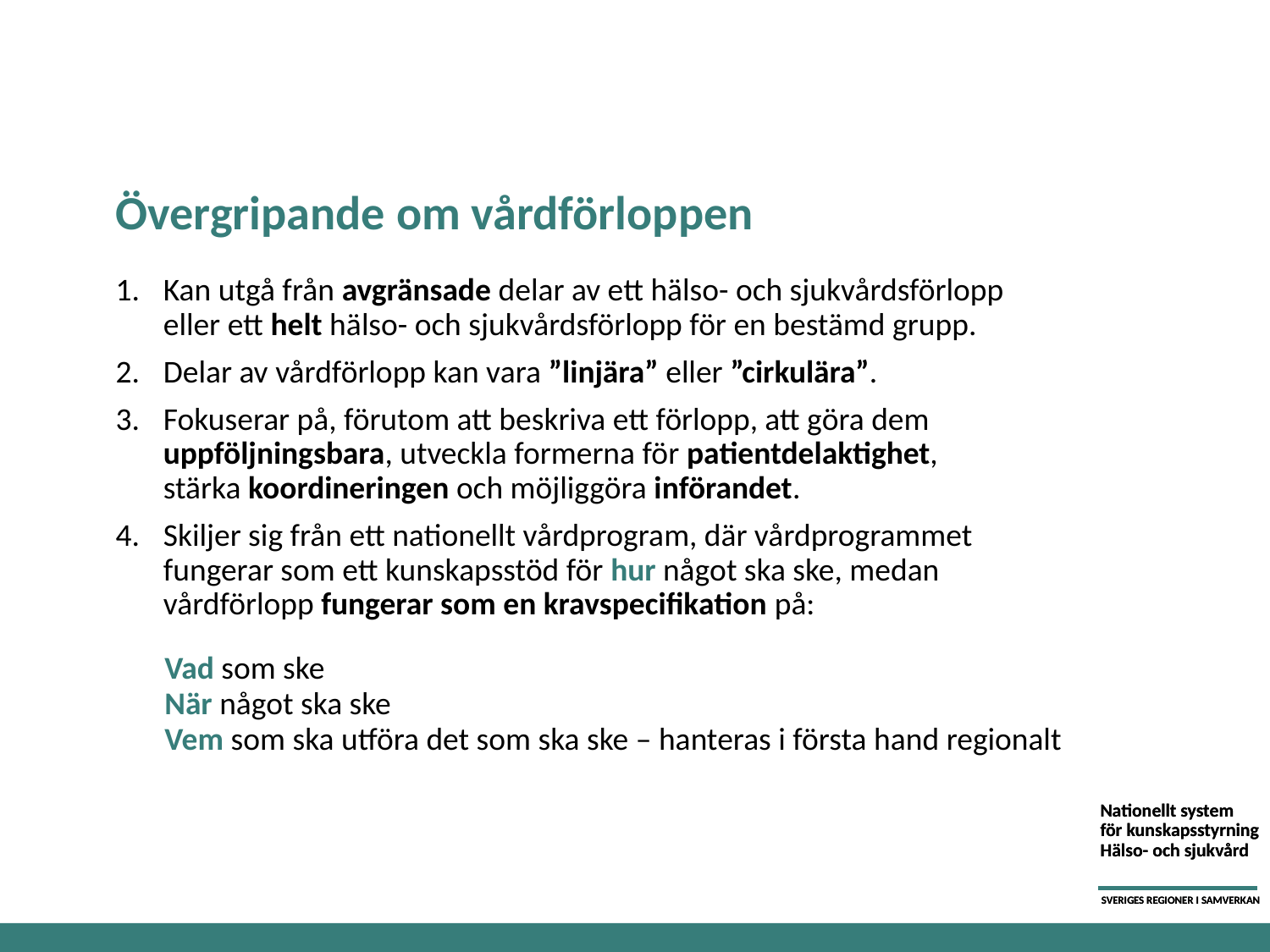

# Övergripande om vårdförloppen
Kan utgå från avgränsade delar av ett hälso- och sjukvårdsförlopp
eller ett helt hälso- och sjukvårdsförlopp för en bestämd grupp.
Delar av vårdförlopp kan vara ”linjära” eller ”cirkulära”.
Fokuserar på, förutom att beskriva ett förlopp, att göra dem uppföljningsbara, utveckla formerna för patientdelaktighet,
stärka koordineringen och möjliggöra införandet.
Skiljer sig från ett nationellt vårdprogram, där vårdprogrammet fungerar som ett kunskapsstöd för hur något ska ske, medan vårdförlopp fungerar som en kravspecifikation på:

Vad som ske
När något ska ske
Vem som ska utföra det som ska ske – hanteras i första hand regionalt